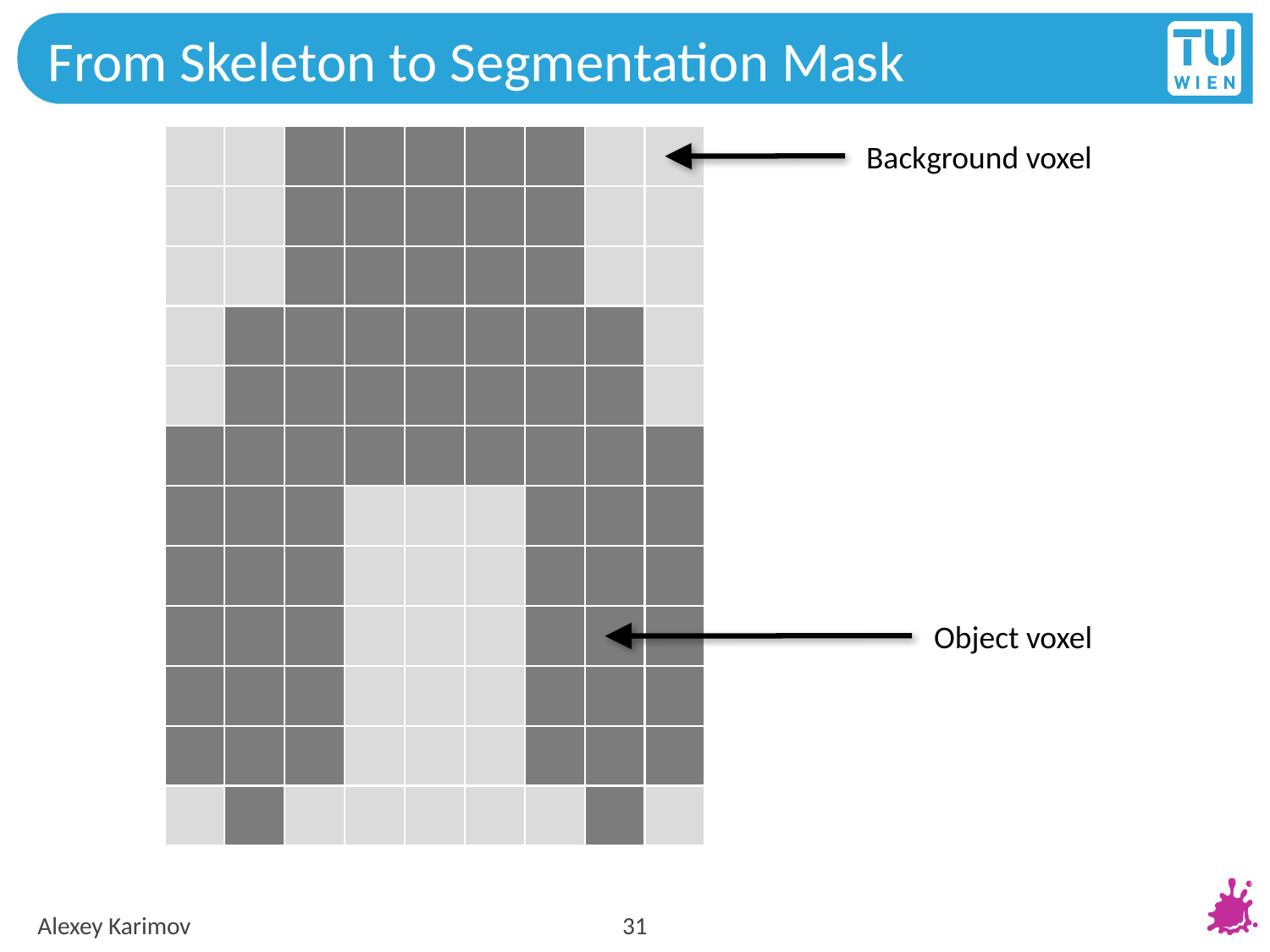

# From Skeleton to Segmentation Mask

Background voxel
Object voxel
31
Alexey Karimov